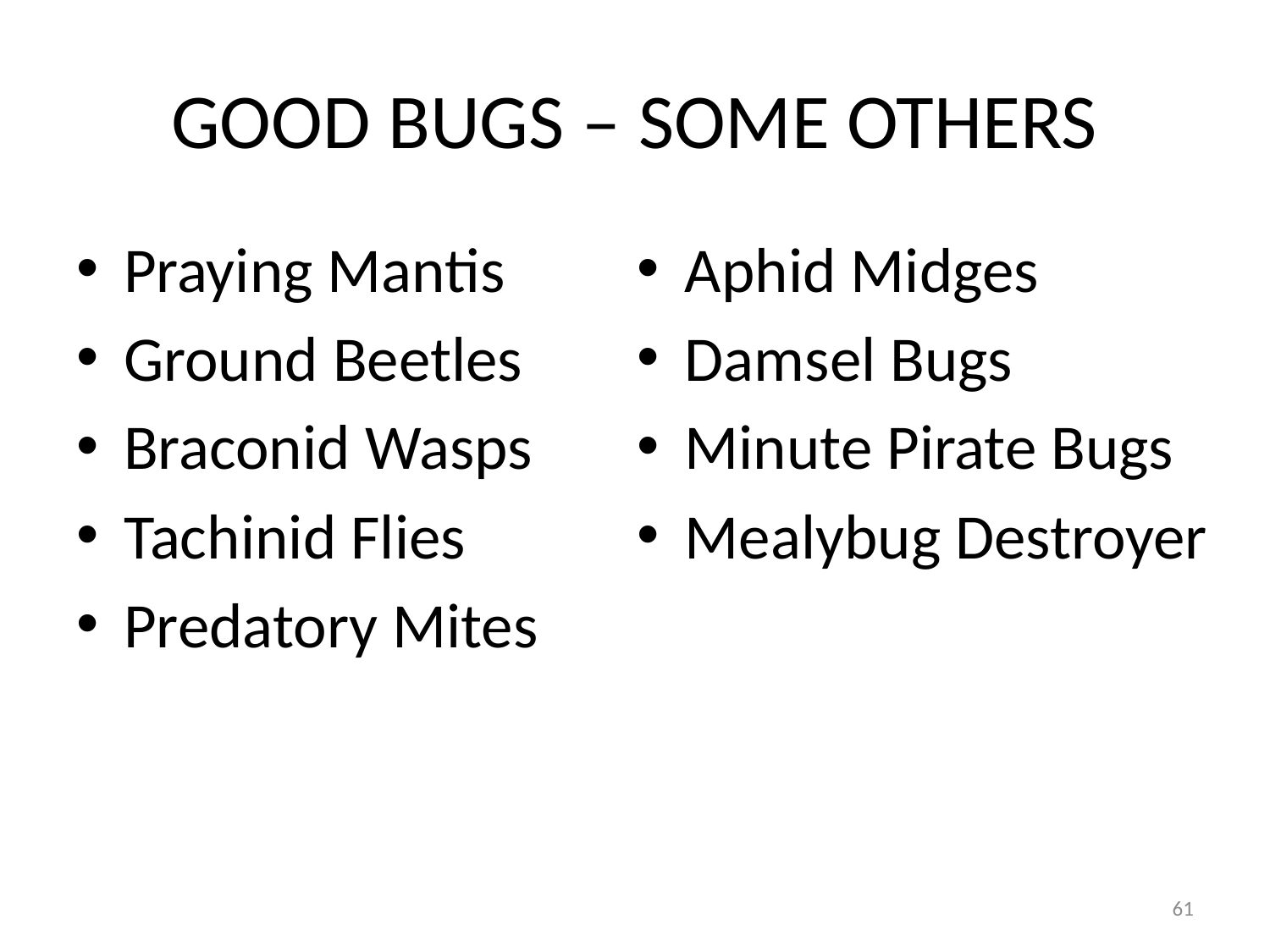

# GOOD BUGS – SOME OTHERS
Praying Mantis
Ground Beetles
Braconid Wasps
Tachinid Flies
Predatory Mites

Aphid Midges
Damsel Bugs
Minute Pirate Bugs
Mealybug Destroyer

61